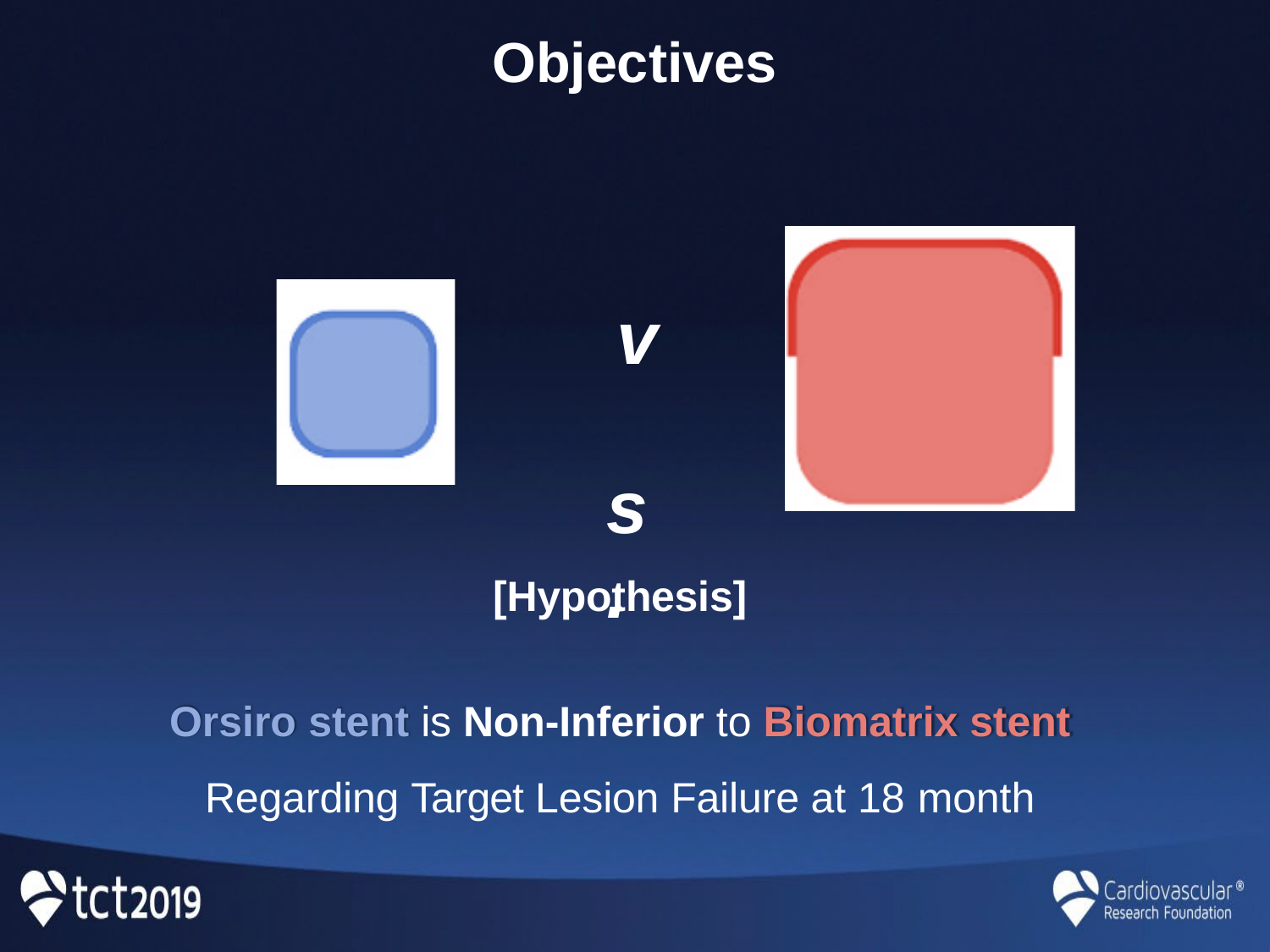

# Objectives

v  s.
[Hypothesis]

Orsiro stent is Non-Inferior to Biomatrix stent
Regarding Target Lesion Failure at 18 month